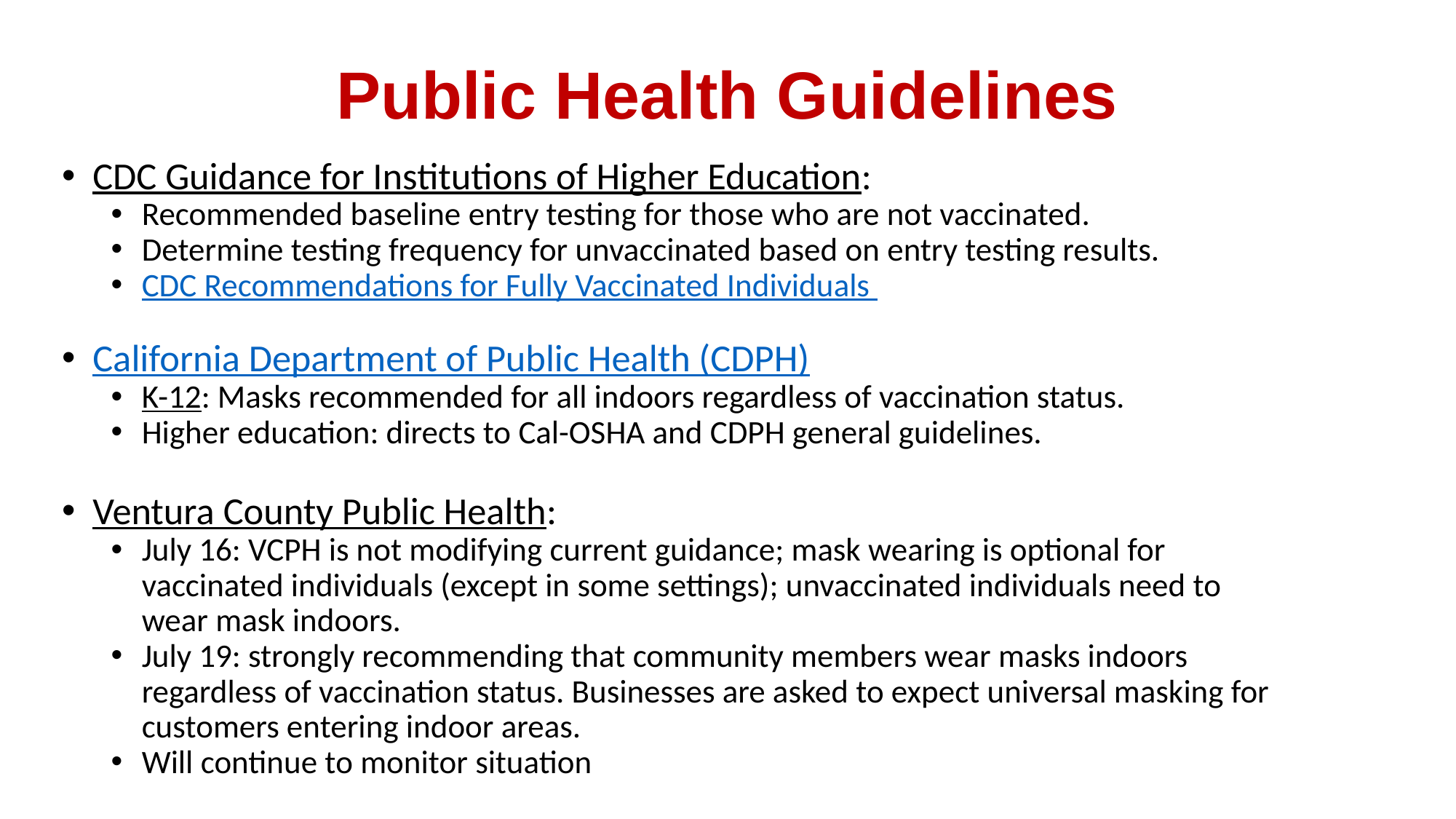

# Public Health Guidelines
CDC Guidance for Institutions of Higher Education:
Recommended baseline entry testing for those who are not vaccinated.
Determine testing frequency for unvaccinated based on entry testing results.
CDC Recommendations for Fully Vaccinated Individuals

California Department of Public Health (CDPH)
K-12: Masks recommended for all indoors regardless of vaccination status.
Higher education: directs to Cal-OSHA and CDPH general guidelines.

Ventura County Public Health:
July 16: VCPH is not modifying current guidance; mask wearing is optional for vaccinated individuals (except in some settings); unvaccinated individuals need to wear mask indoors.
July 19: strongly recommending that community members wear masks indoors regardless of vaccination status. Businesses are asked to expect universal masking for customers entering indoor areas.
Will continue to monitor situation